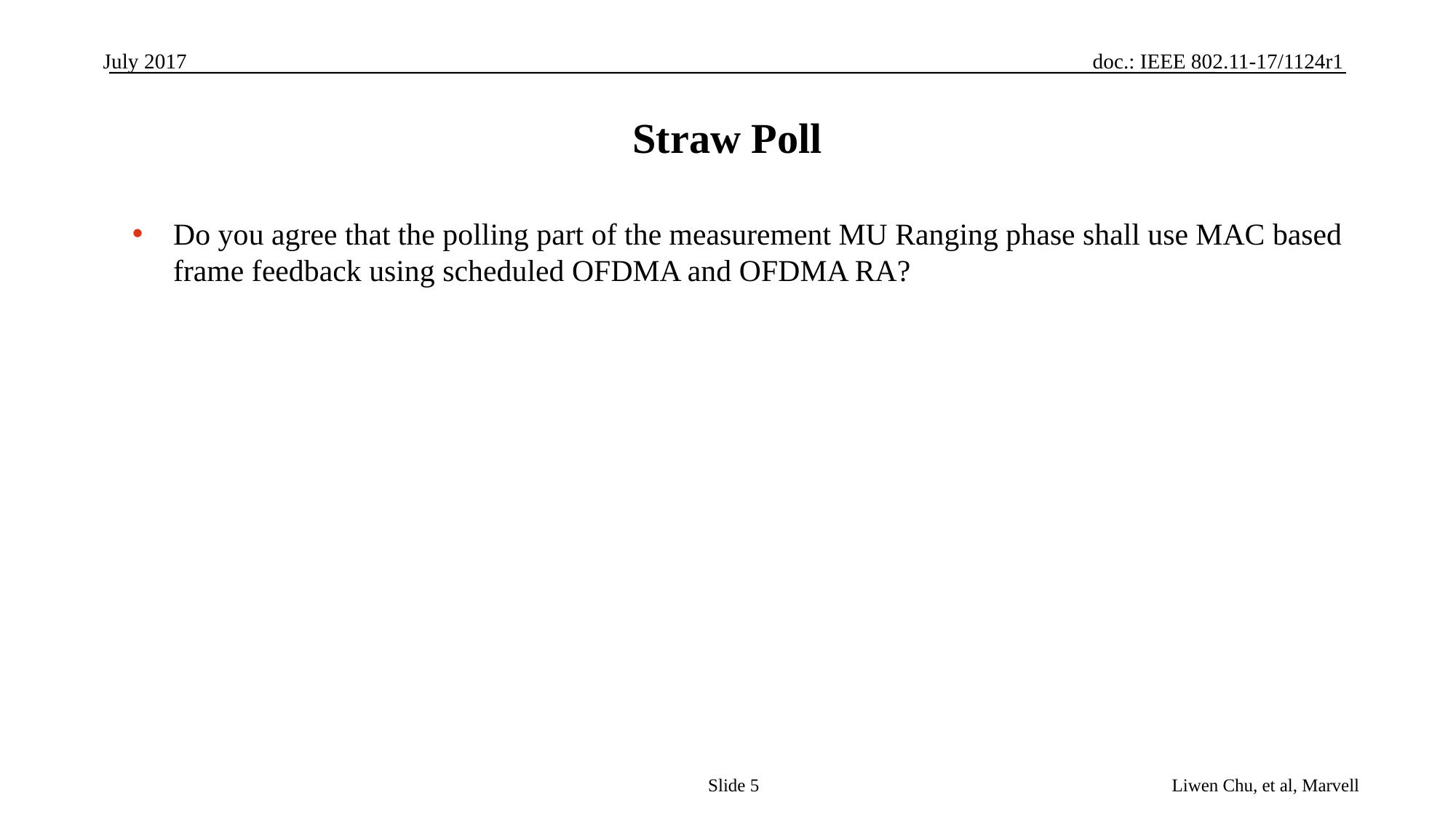

# Straw Poll
Do you agree that the polling part of the measurement MU Ranging phase shall use MAC based frame feedback using scheduled OFDMA and OFDMA RA?

Slide 5
Liwen Chu, et al, Marvell